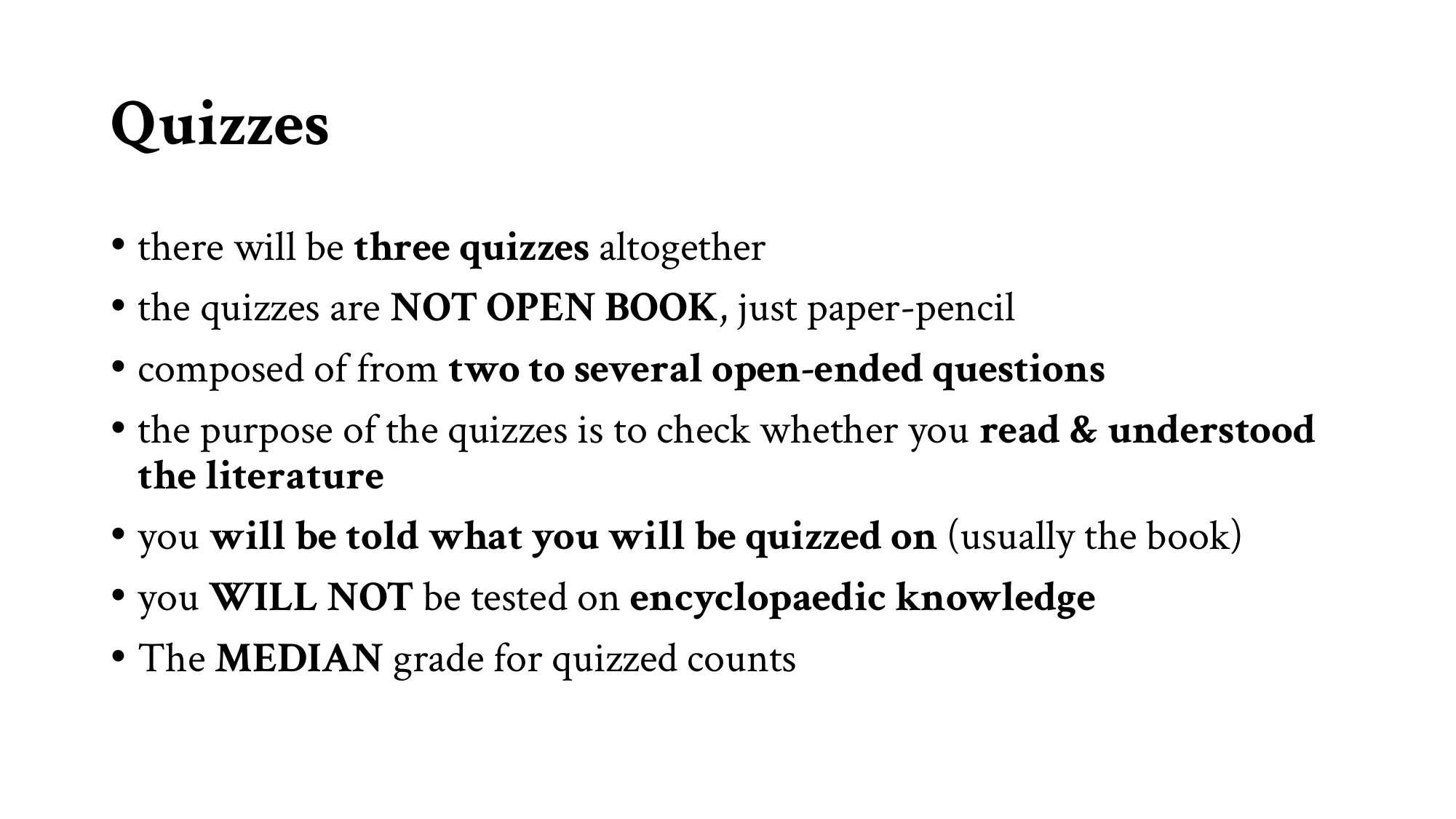

# Quizzes
there will be three quizzes altogether
the quizzes are NOT OPEN BOOK, just paper-pencil
composed of from two to several open-ended questions
the purpose of the quizzes is to check whether you read & understood the literature
you will be told what you will be quizzed on (usually the book)
you WILL NOT be tested on encyclopaedic knowledge
The MEDIAN grade for quizzed counts